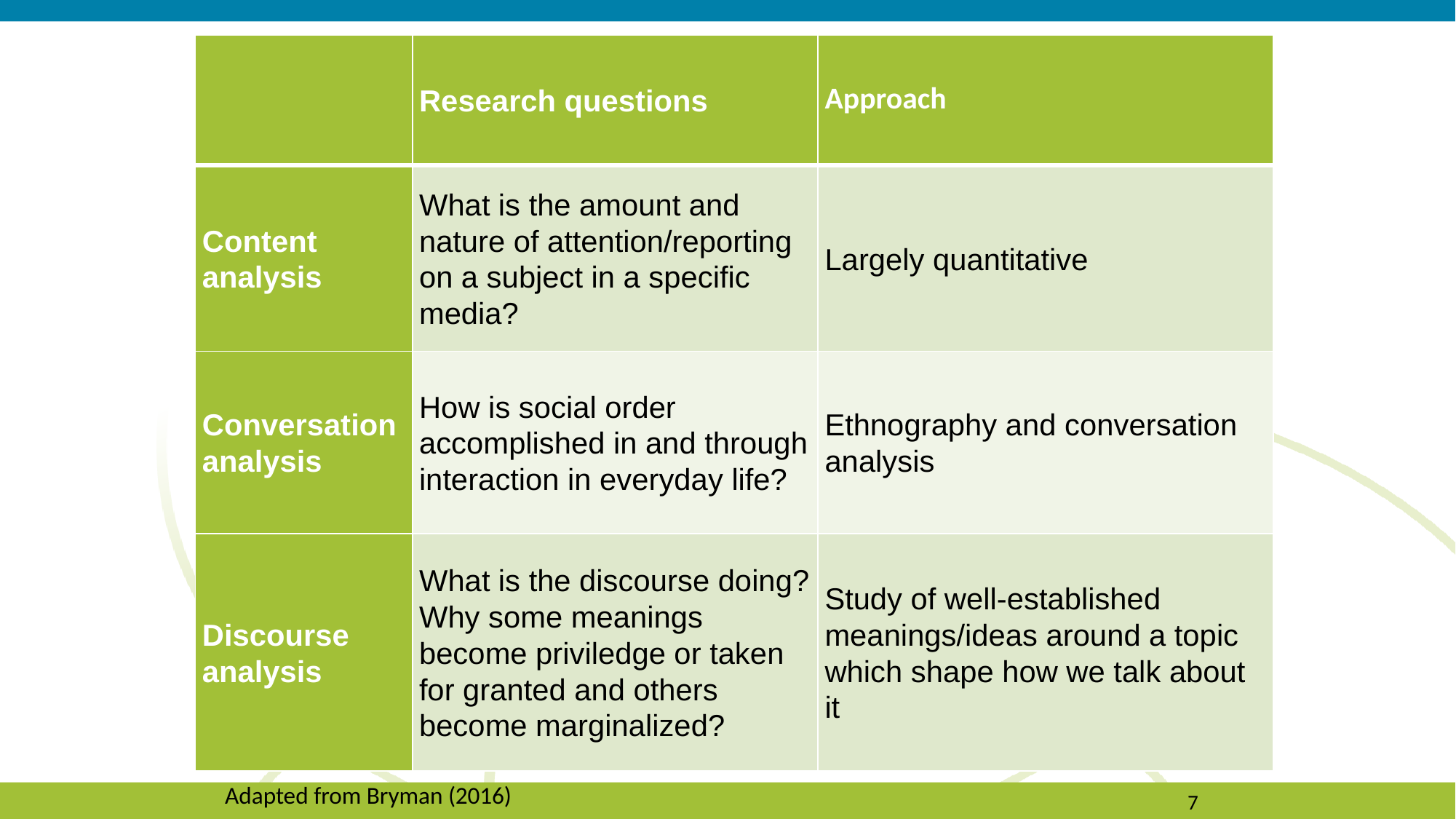

Some social science approaches to interview analysis
|  | Research questions | Approach |
| --- | --- | --- |
| Content analysis | What is the amount and nature of attention/reporting on a subject in a specific media? | Largely quantitative |
| Conversation analysis | How is social order accomplished in and through interaction in everyday life? | Ethnography and conversation analysis |
| Discourse analysis | What is the discourse doing? Why some meanings become priviledge or taken for granted and others become marginalized? | Study of well-established meanings/ideas around a topic which shape how we talk about it |
Adapted from Bryman (2016)
7